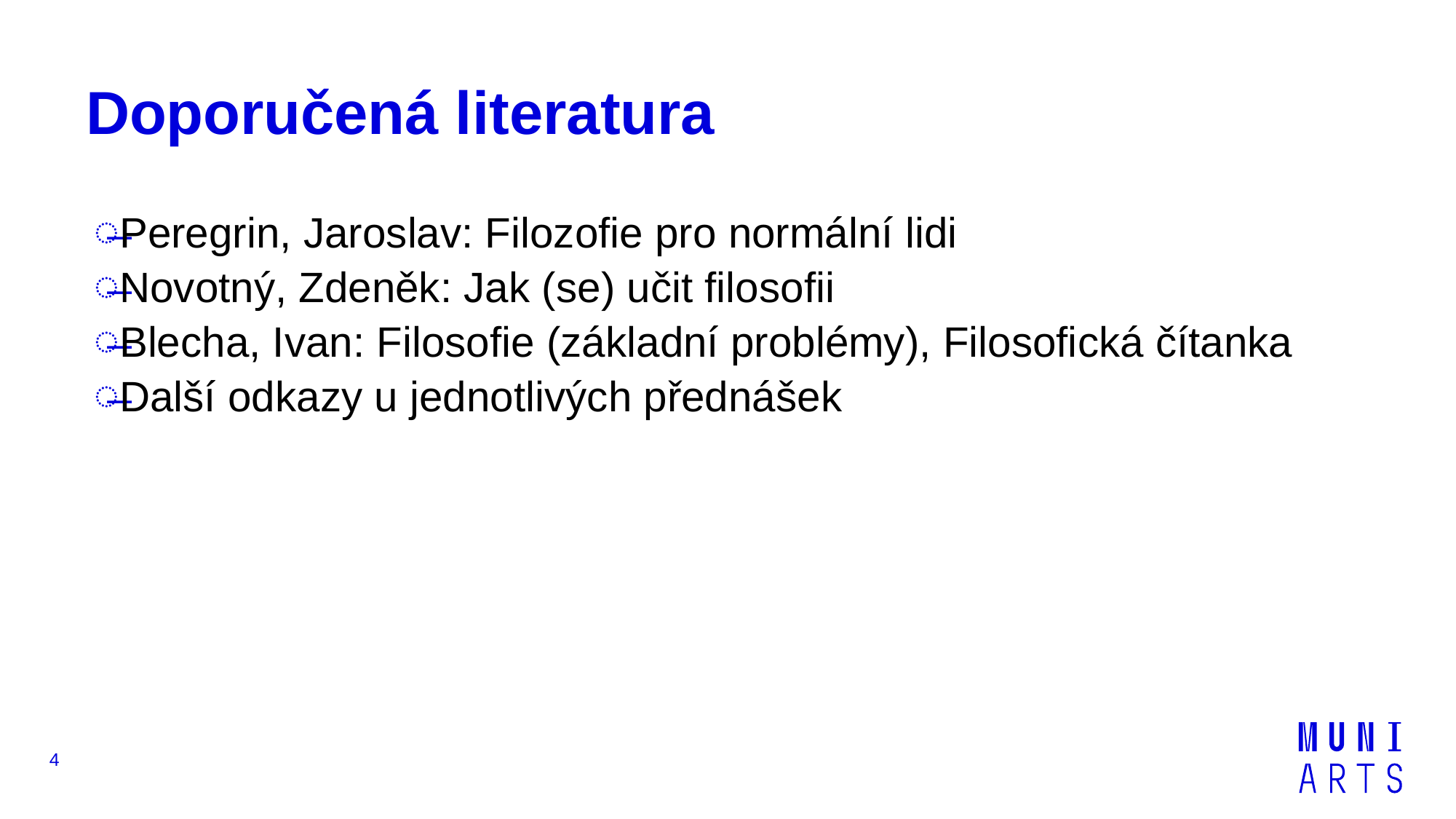

# Doporučená literatura

Peregrin, Jaroslav: Filozofie pro normální lidi
Novotný, Zdeněk: Jak (se) učit filosofii
Blecha, Ivan: Filosofie (základní problémy), Filosofická čítanka
Další odkazy u jednotlivých přednášek

4